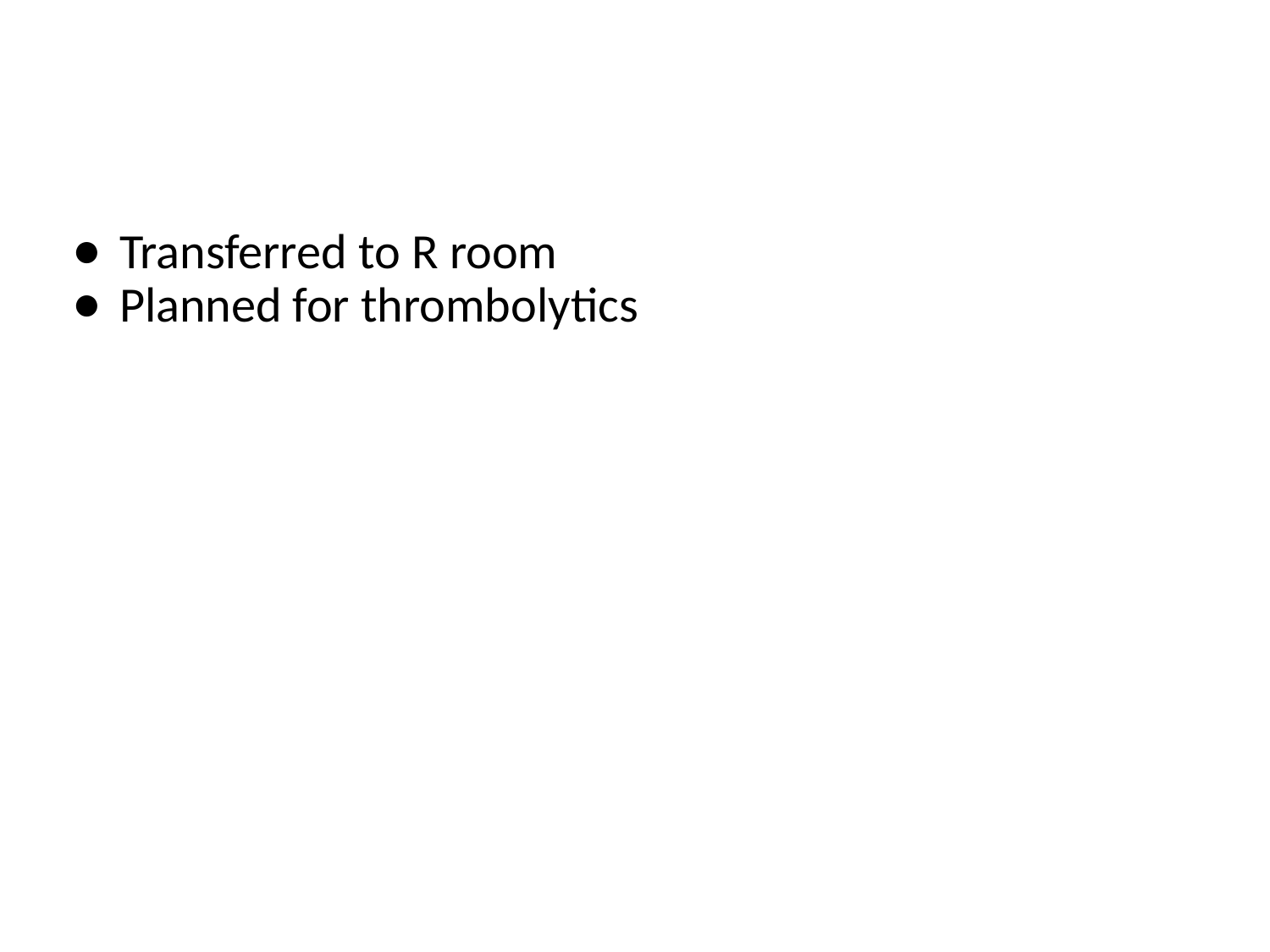

#
Transferred to R room
Planned for thrombolytics